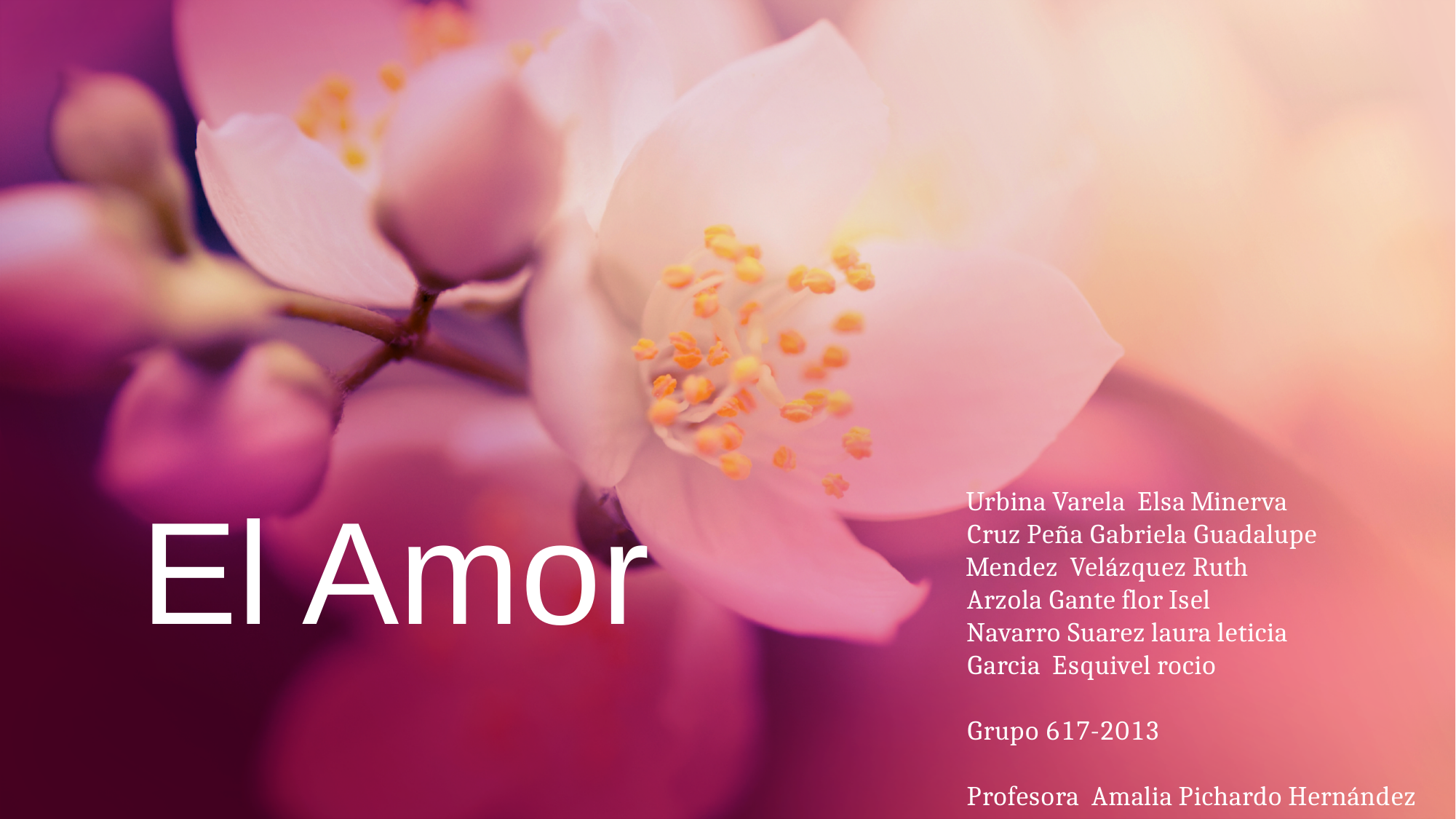

# El Amor
Urbina Varela  Elsa Minerva
Cruz Peña Gabriela Guadalupe
Mendez  Velázquez Ruth
Arzola Gante flor Isel
Navarro Suarez laura leticia
Garcia  Esquivel rocio

Grupo 617-2013

Profesora  Amalia Pichardo Hernández